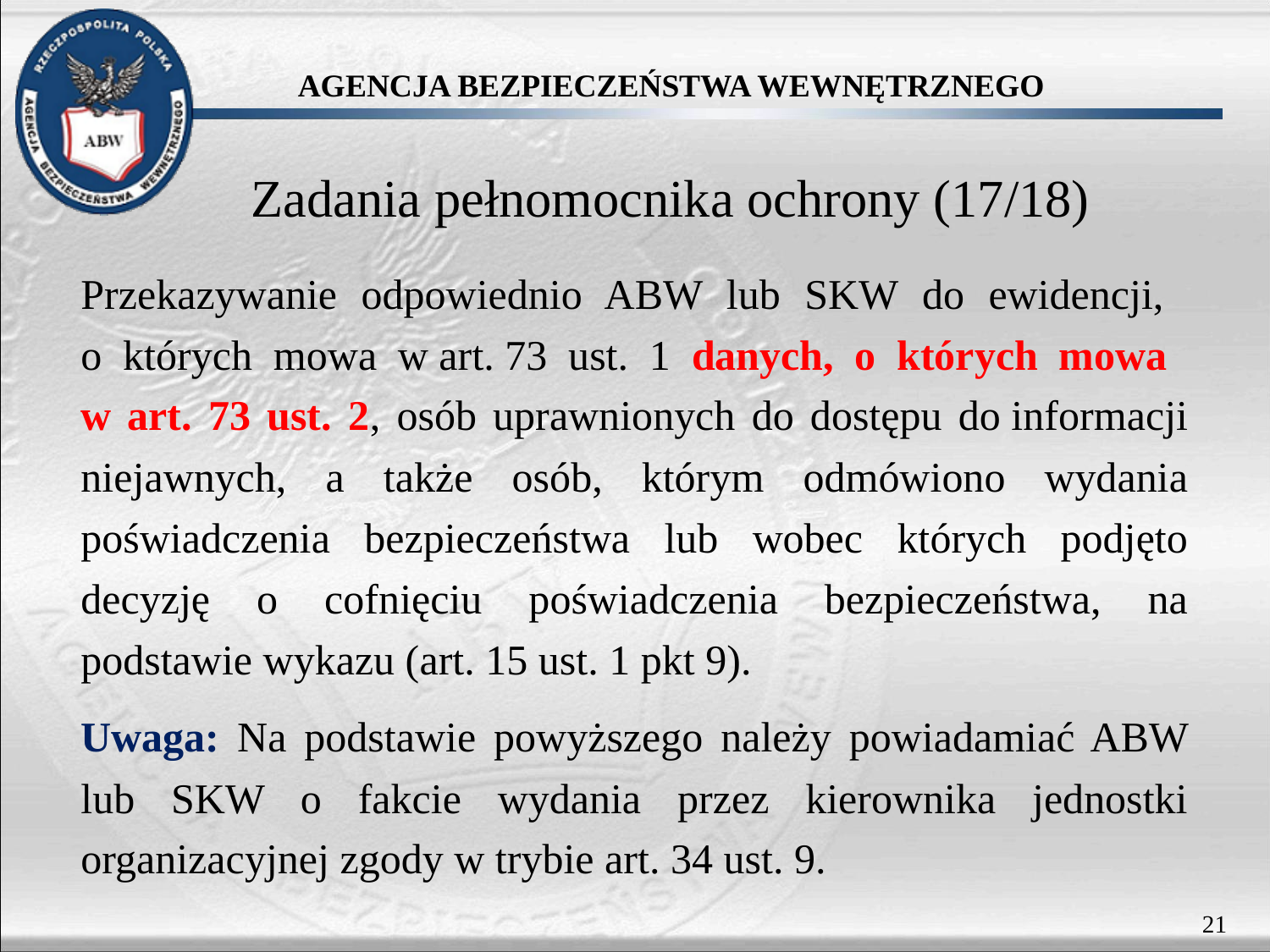

Zadania pełnomocnika ochrony (17/18)
Przekazywanie odpowiednio ABW lub SKW do ewidencji,
o których mowa w art. 73 ust. 1 danych, o których mowa
w art. 73 ust. 2, osób uprawnionych do dostępu do informacji niejawnych, a także osób, którym odmówiono wydania poświadczenia bezpieczeństwa lub wobec których podjęto decyzję o cofnięciu poświadczenia bezpieczeństwa, na podstawie wykazu (art. 15 ust. 1 pkt 9).
Uwaga: Na podstawie powyższego należy powiadamiać ABW lub SKW o fakcie wydania przez kierownika jednostki organizacyjnej zgody w trybie art. 34 ust. 9.
21